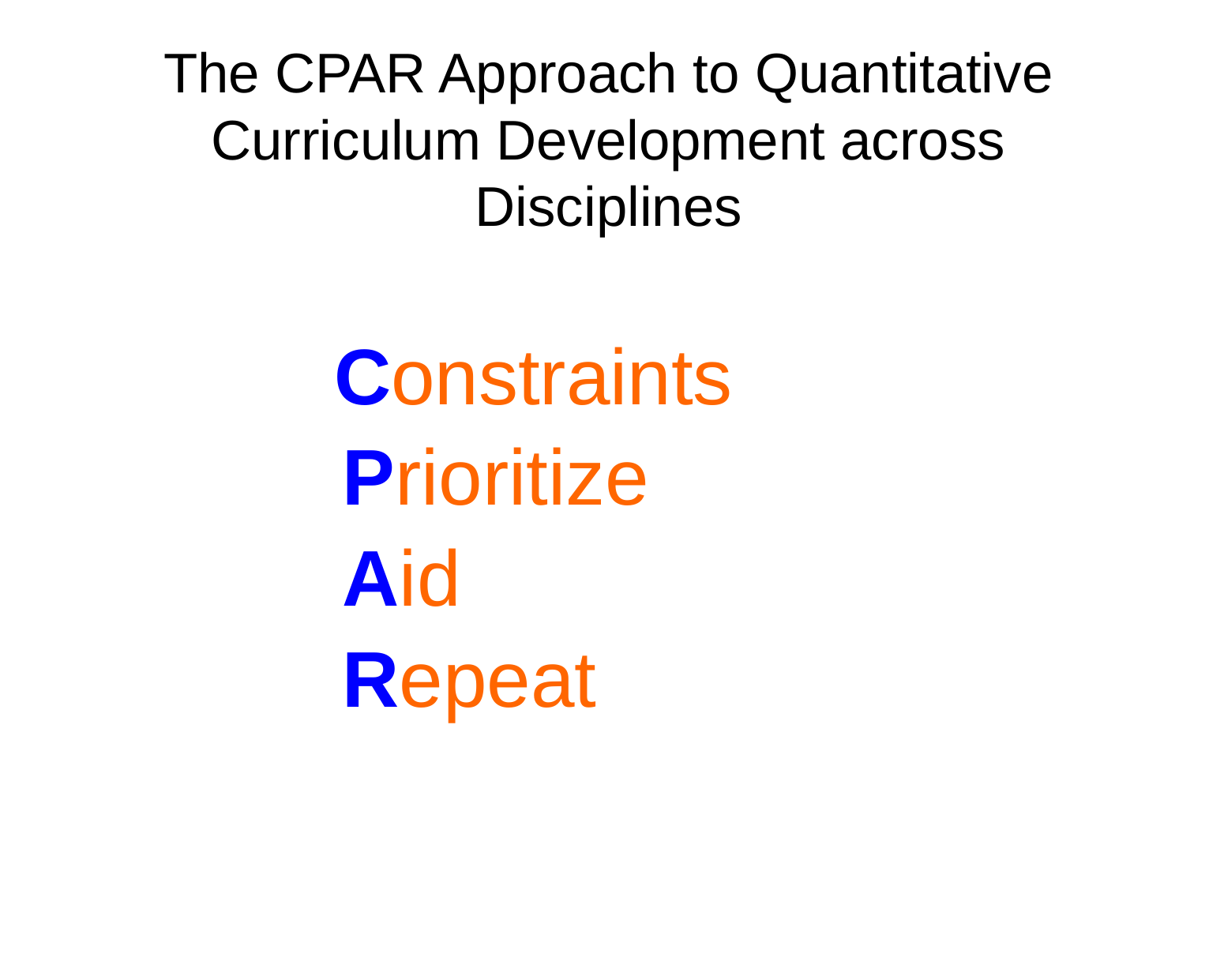

# The CPAR Approach to Quantitative Curriculum Development across Disciplines

   Constraints
  Prioritize
  Aid
  Repeat